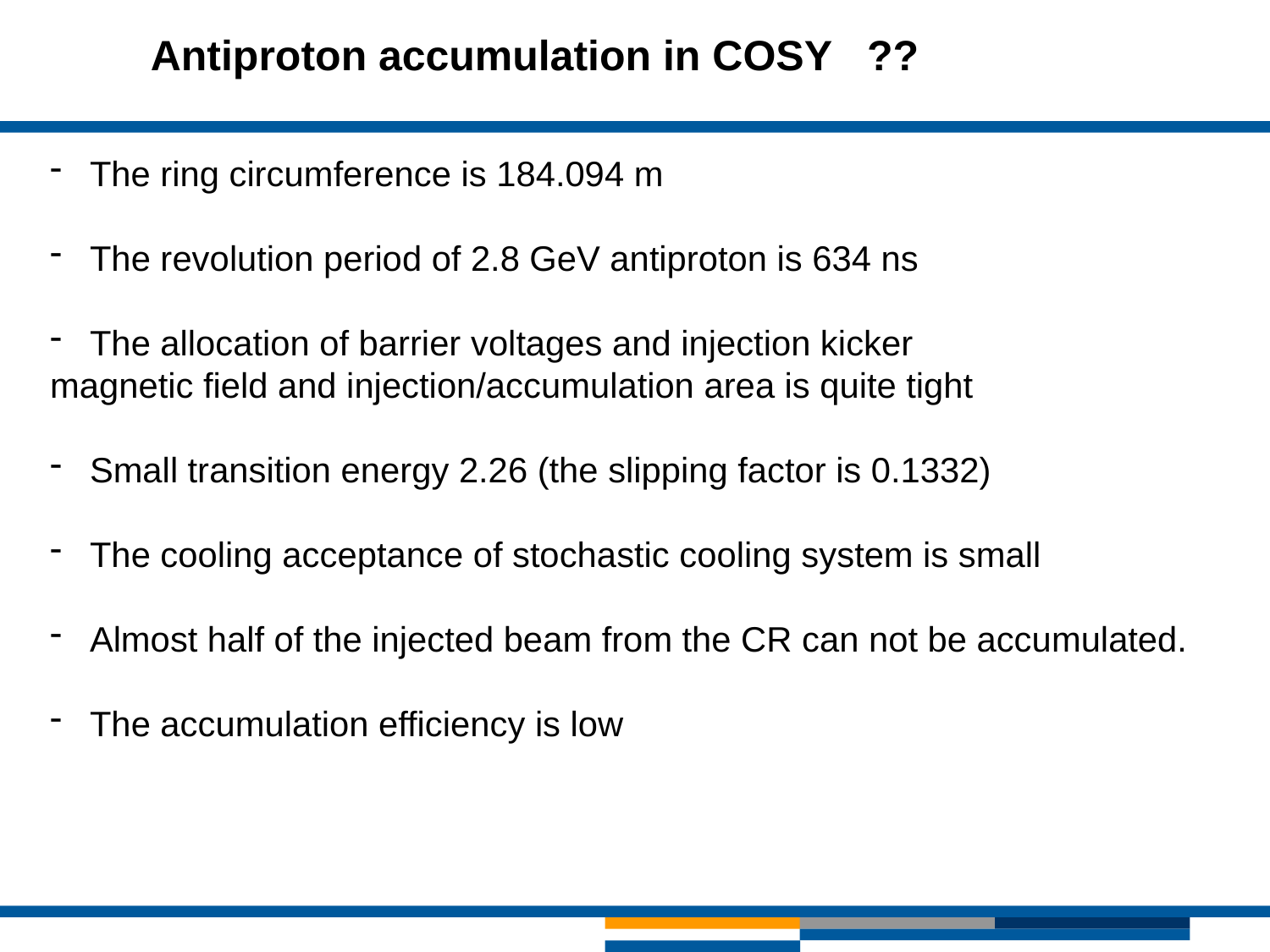

Antiproton accumulation in COSY   ??
The ring circumference is 184.094 m

The revolution period of 2.8 GeV antiproton is 634 ns

The allocation of barrier voltages and injection kicker
magnetic field and injection/accumulation area is quite tight

Small transition energy 2.26 (the slipping factor is 0.1332)

The cooling acceptance of stochastic cooling system is small

Almost half of the injected beam from the CR can not be accumulated.

The accumulation efficiency is low